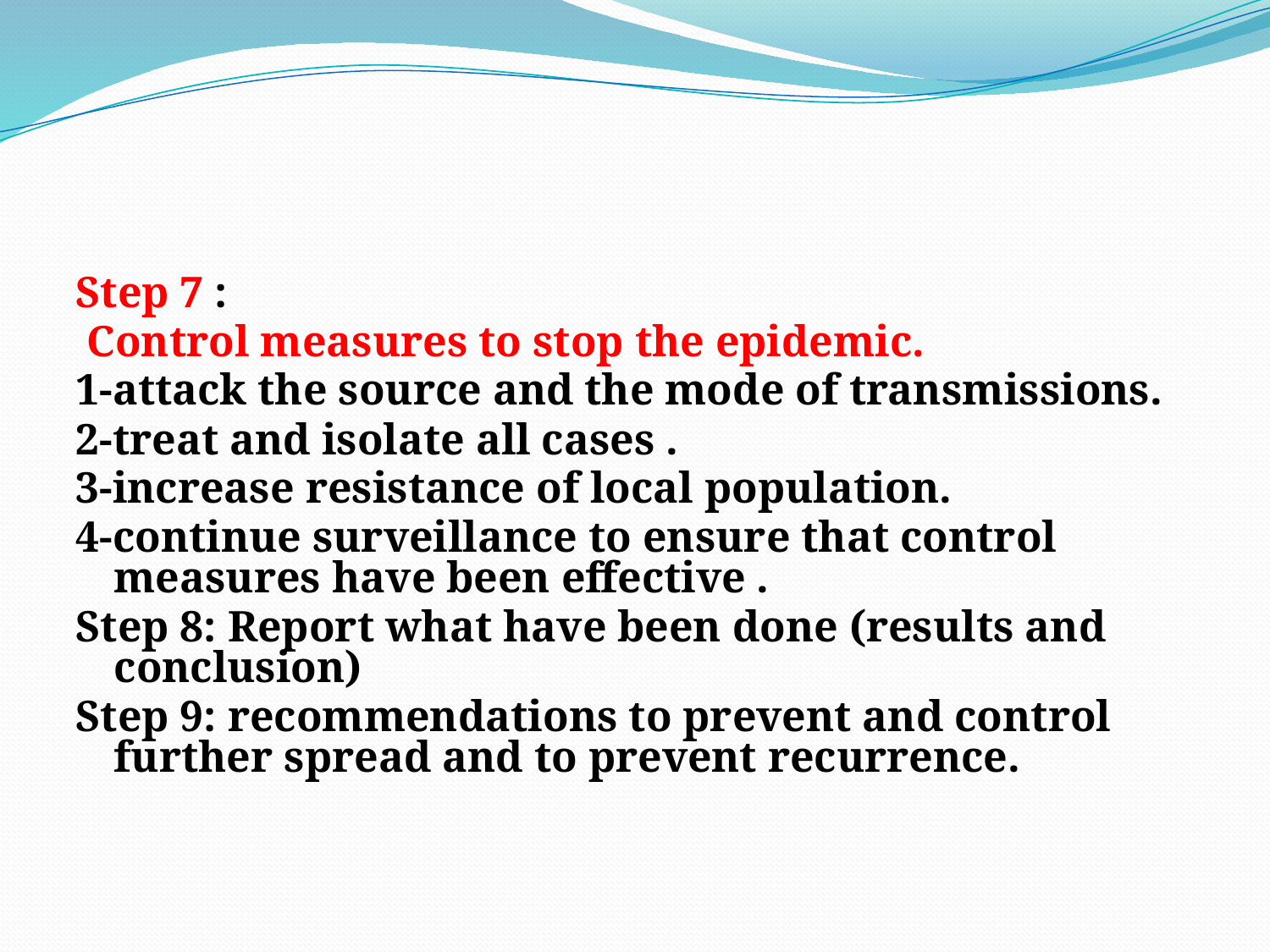

#
Step 7 :
 Control measures to stop the epidemic.
1-attack the source and the mode of transmissions.
2-treat and isolate all cases .
3-increase resistance of local population.
4-continue surveillance to ensure that control measures have been effective .
Step 8: Report what have been done (results and conclusion)
Step 9: recommendations to prevent and control further spread and to prevent recurrence.